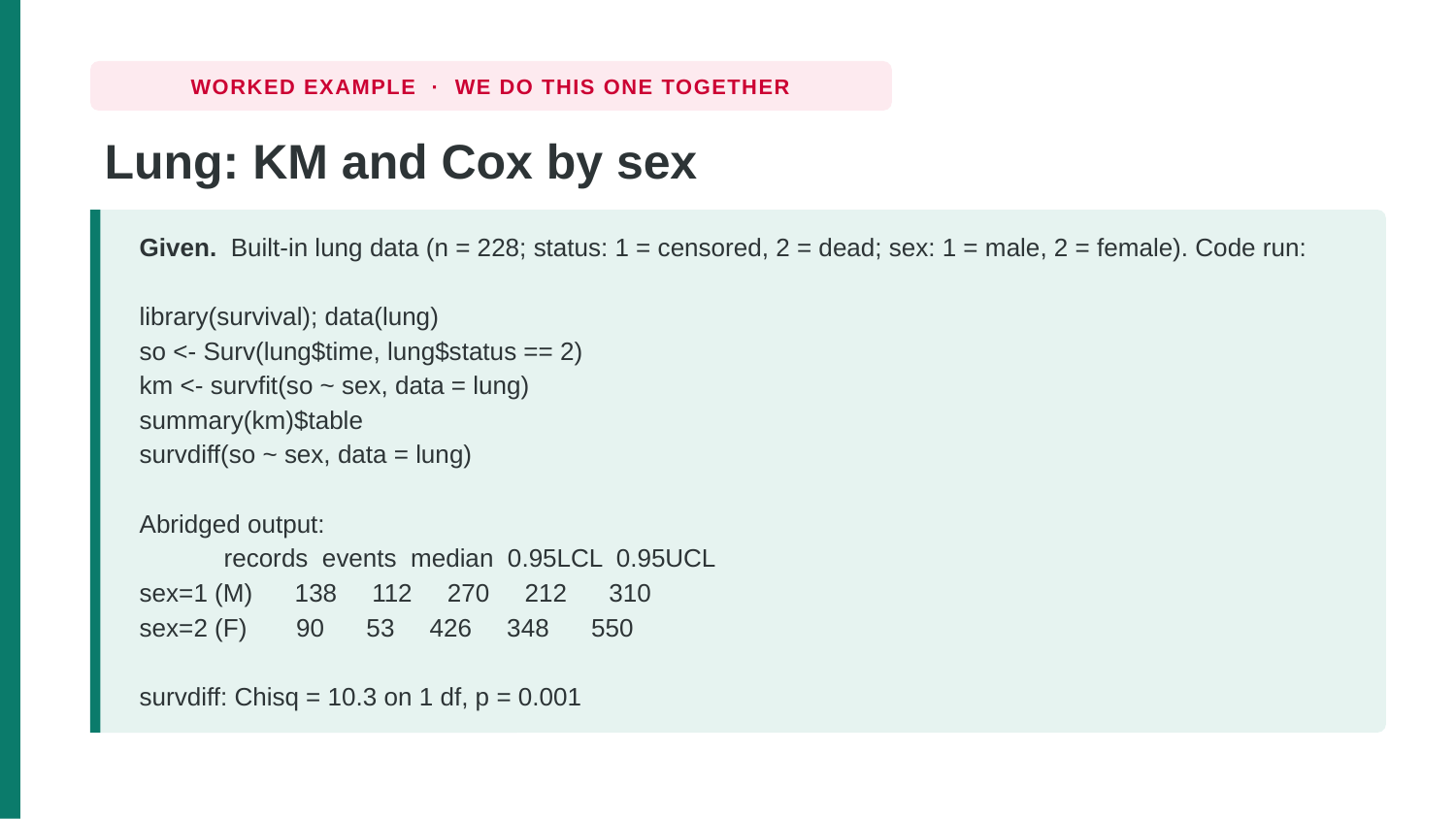

WORKED EXAMPLE  ·  WE DO THIS ONE TOGETHER
Lung: KM and Cox by sex

Given.  Built-in lung data (n = 228; status: 1 = censored, 2 = dead; sex: 1 = male, 2 = female). Code run:

library(survival); data(lung)
so <- Surv(lung$time, lung$status == 2)
km <- survfit(so ~ sex, data = lung)
summary(km)$table
survdiff(so ~ sex, data = lung)

Abridged output:
            records  events  median  0.95LCL  0.95UCL
sex=1 (M)      138     112     270     212      310
sex=2 (F)       90      53     426     348      550

survdiff: Chisq = 10.3 on 1 df, p = 0.001